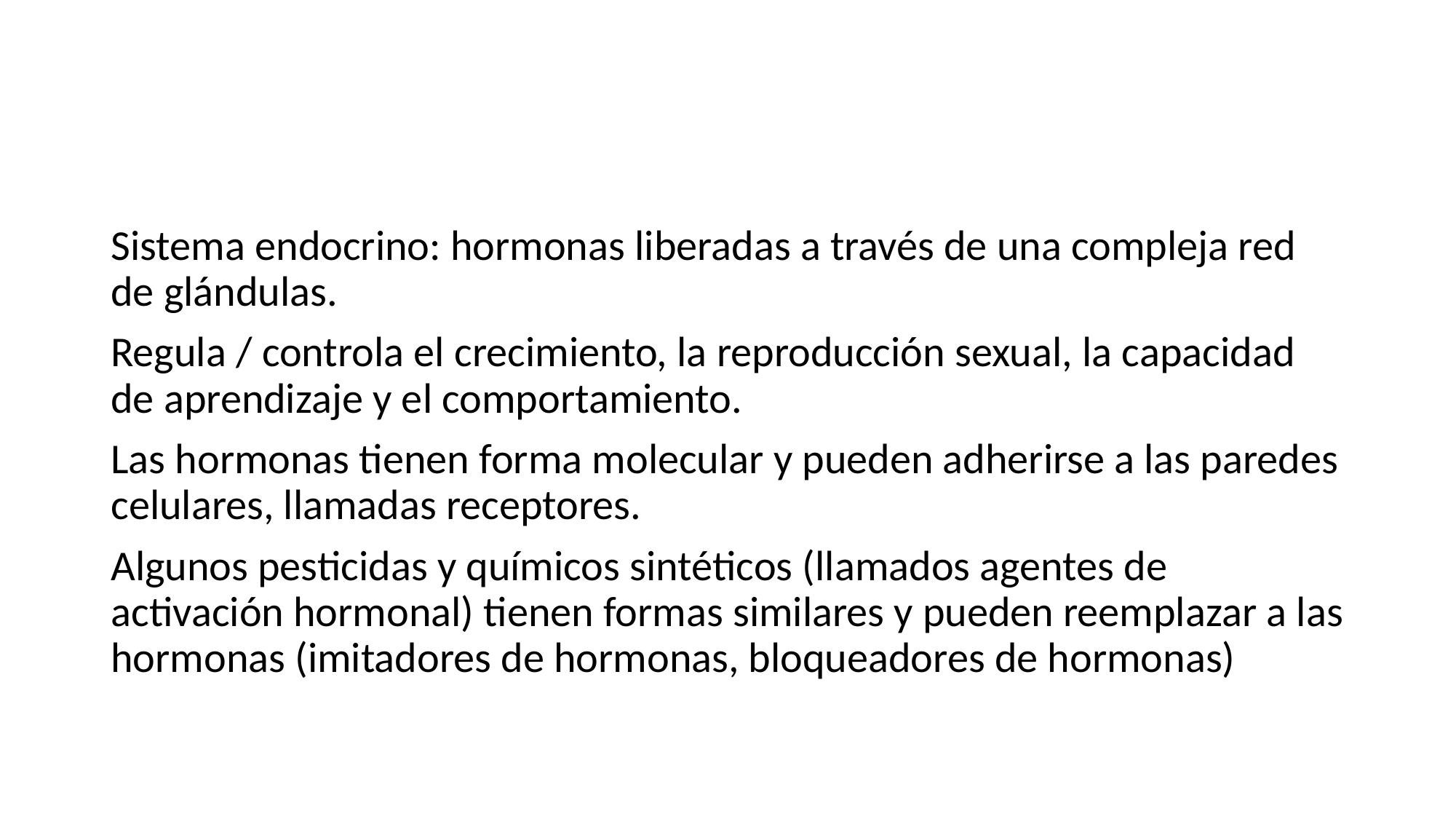

#
Sistema endocrino: hormonas liberadas a través de una compleja red de glándulas.
Regula / controla el crecimiento, la reproducción sexual, la capacidad de aprendizaje y el comportamiento.
Las hormonas tienen forma molecular y pueden adherirse a las paredes celulares, llamadas receptores.
Algunos pesticidas y químicos sintéticos (llamados agentes de activación hormonal) tienen formas similares y pueden reemplazar a las hormonas (imitadores de hormonas, bloqueadores de hormonas)